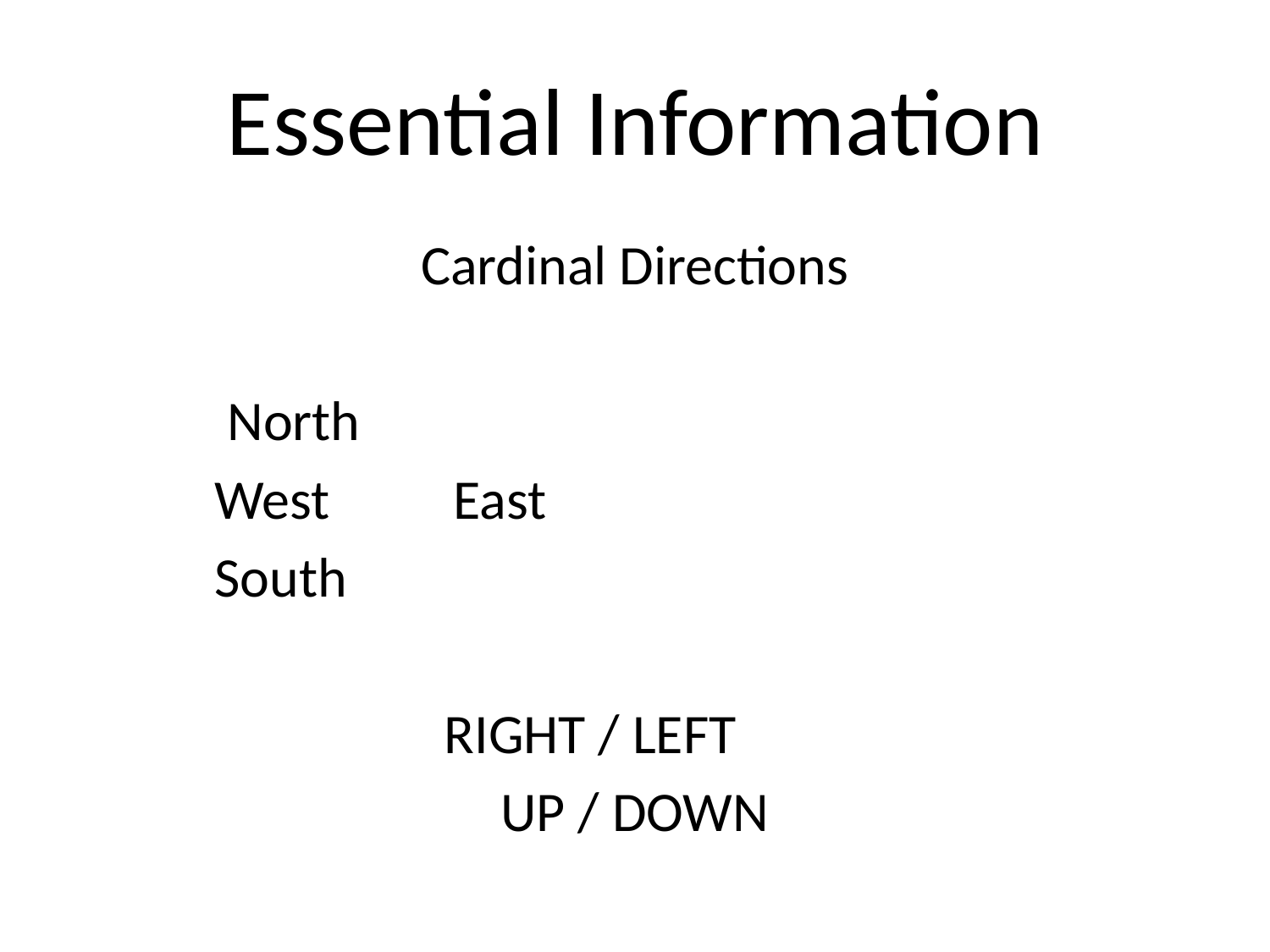

# Essential Information
Cardinal Directions

							  North
			 West								East
							 South

RIGHT / LEFT
UP / DOWN